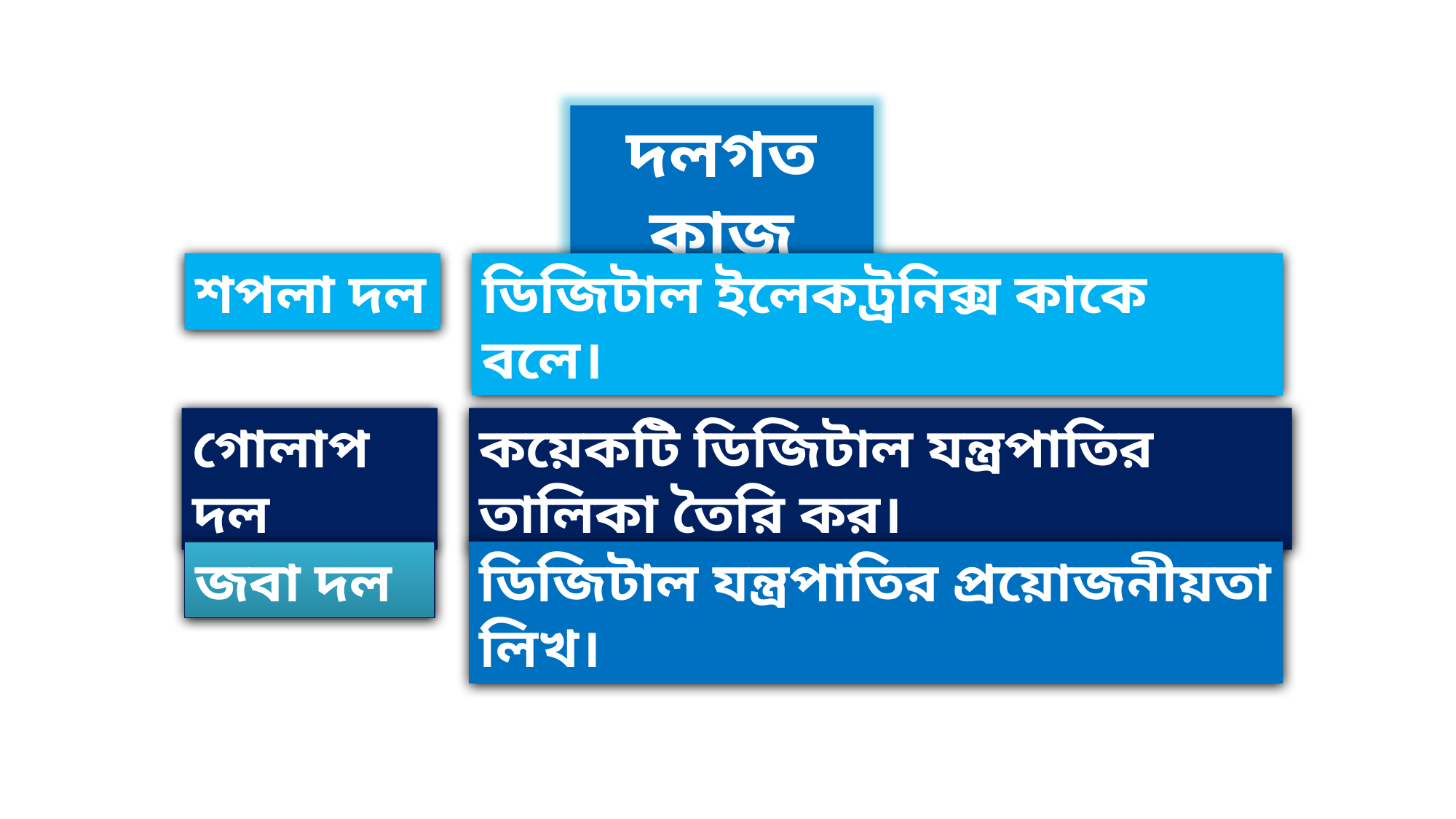

দলগত কাজ
শপলা দল
ডিজিটাল ইলেকট্রনিক্স কাকে বলে।
গোলাপ দল
কয়েকটি ডিজিটাল যন্ত্রপাতির তালিকা তৈরি কর।
জবা দল
ডিজিটাল যন্ত্রপাতির প্রয়োজনীয়তা লিখ।